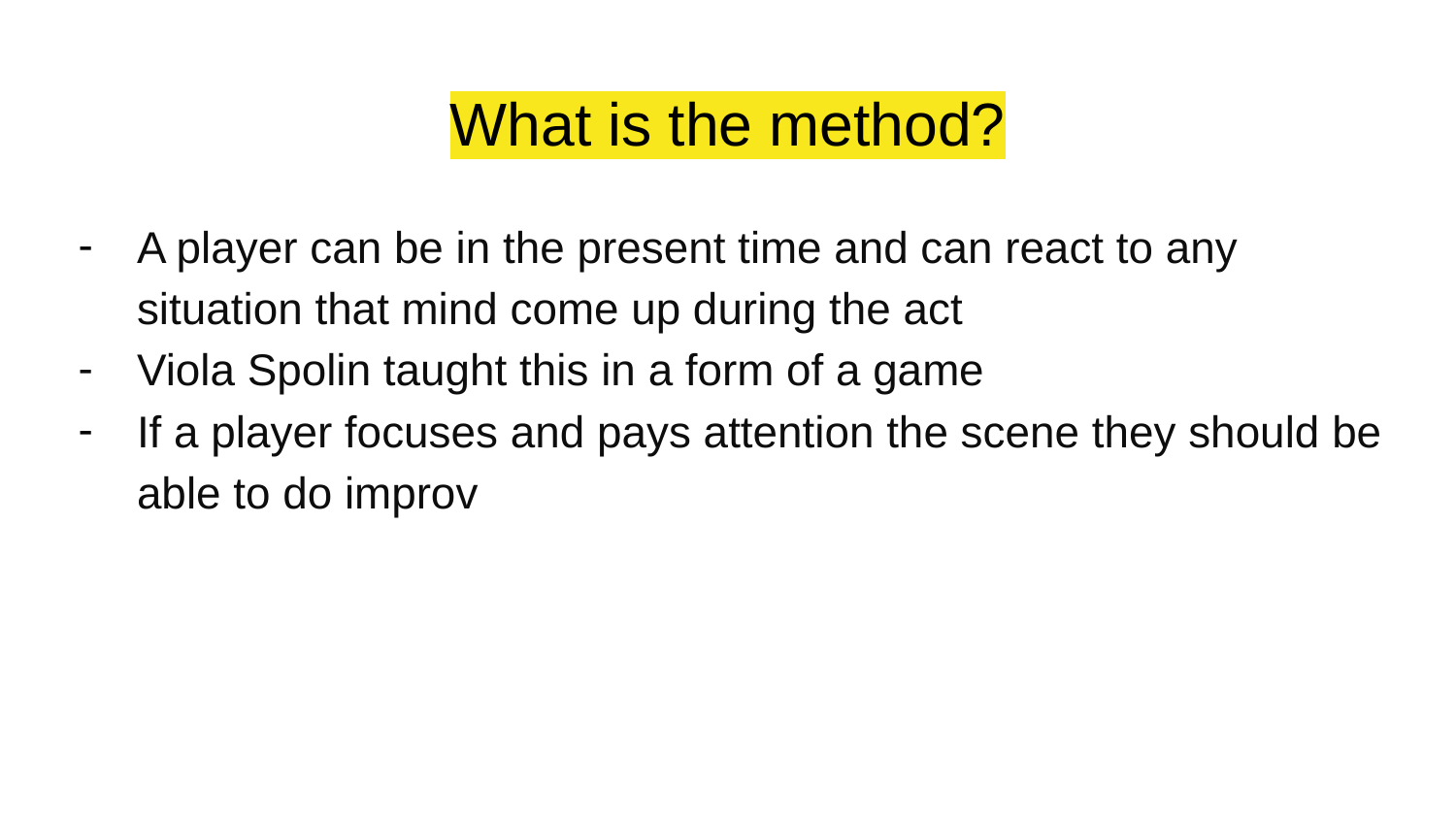

# What is the method?
A player can be in the present time and can react to any situation that mind come up during the act
Viola Spolin taught this in a form of a game
If a player focuses and pays attention the scene they should be able to do improv